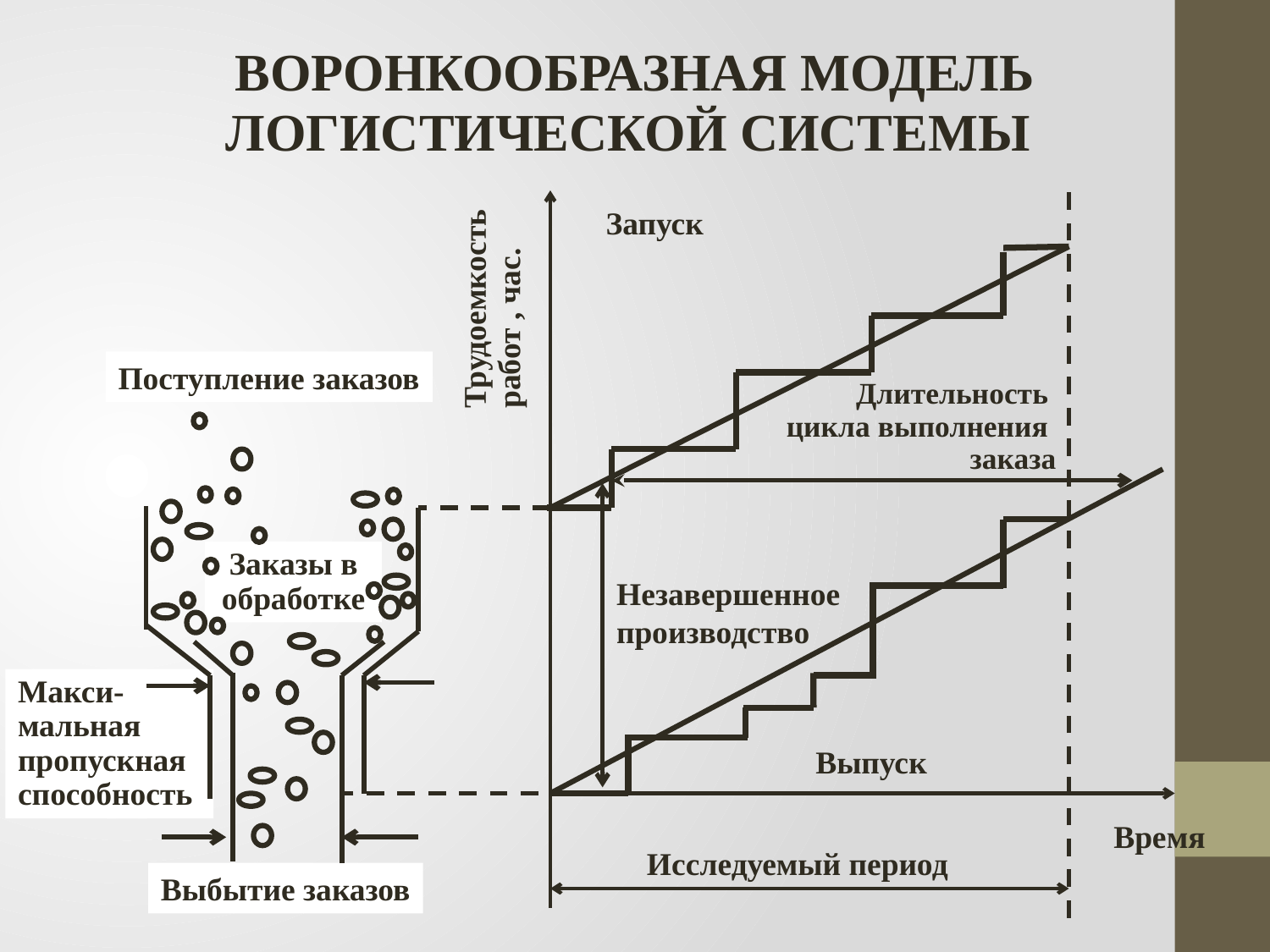

Воронкообразная модель логистической системы
Трудоемкость
работ , час.
Запуск
Поступление заказов
Длительность
цикла выполнения
заказа

Заказы в
обработке

Незавершенное
производство

Макси-
мальная
пропускная
способность

Выпуск

Время

Исследуемый период
Выбытие заказов